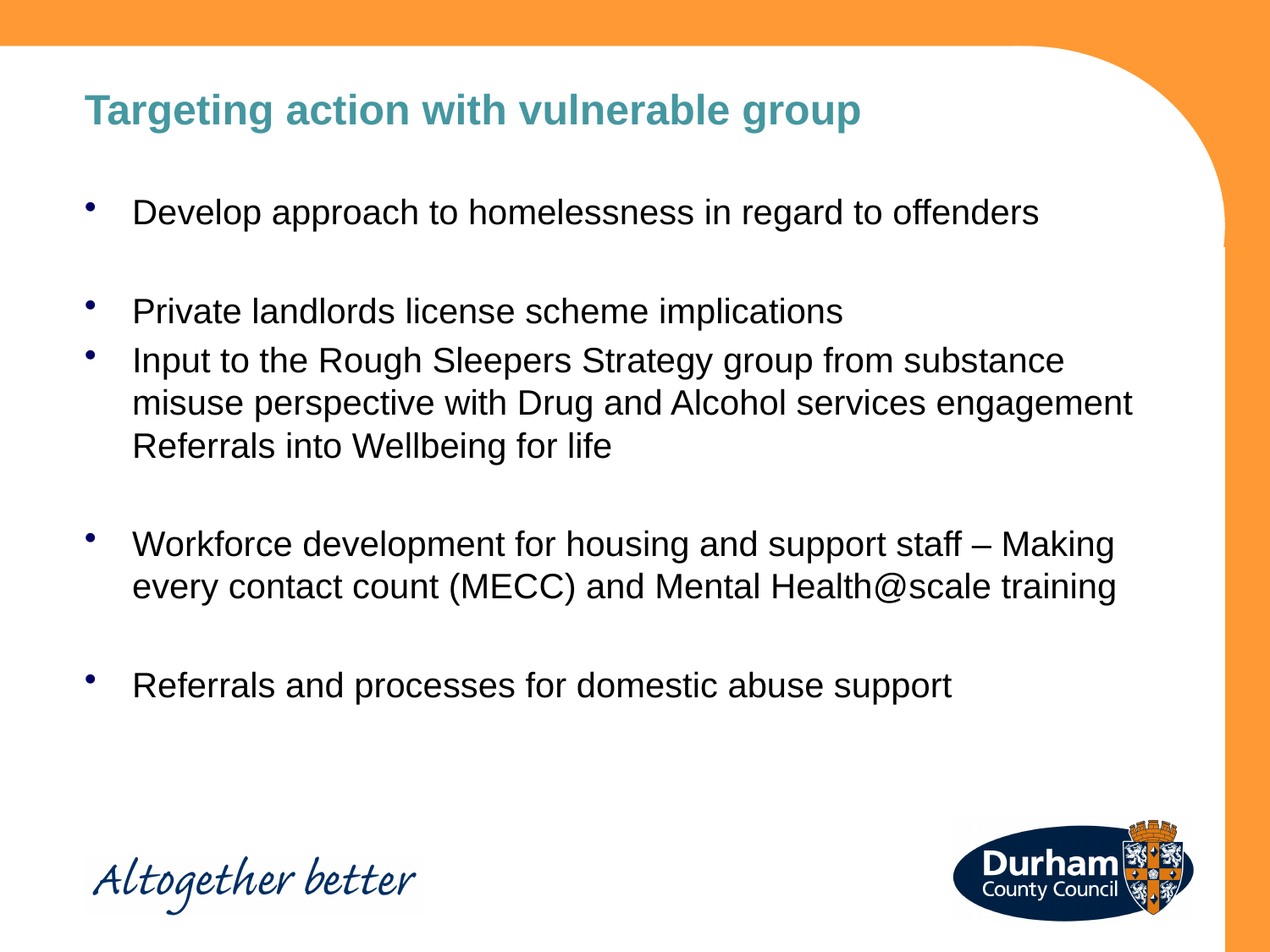

Targeting action with vulnerable group

Develop approach to homelessness in regard to offenders

Private landlords license scheme implications
Input to the Rough Sleepers Strategy group from substance misuse perspective with Drug and Alcohol services engagement Referrals into Wellbeing for life

Workforce development for housing and support staff – Making every contact count (MECC) and Mental Health@scale training

Referrals and processes for domestic abuse support